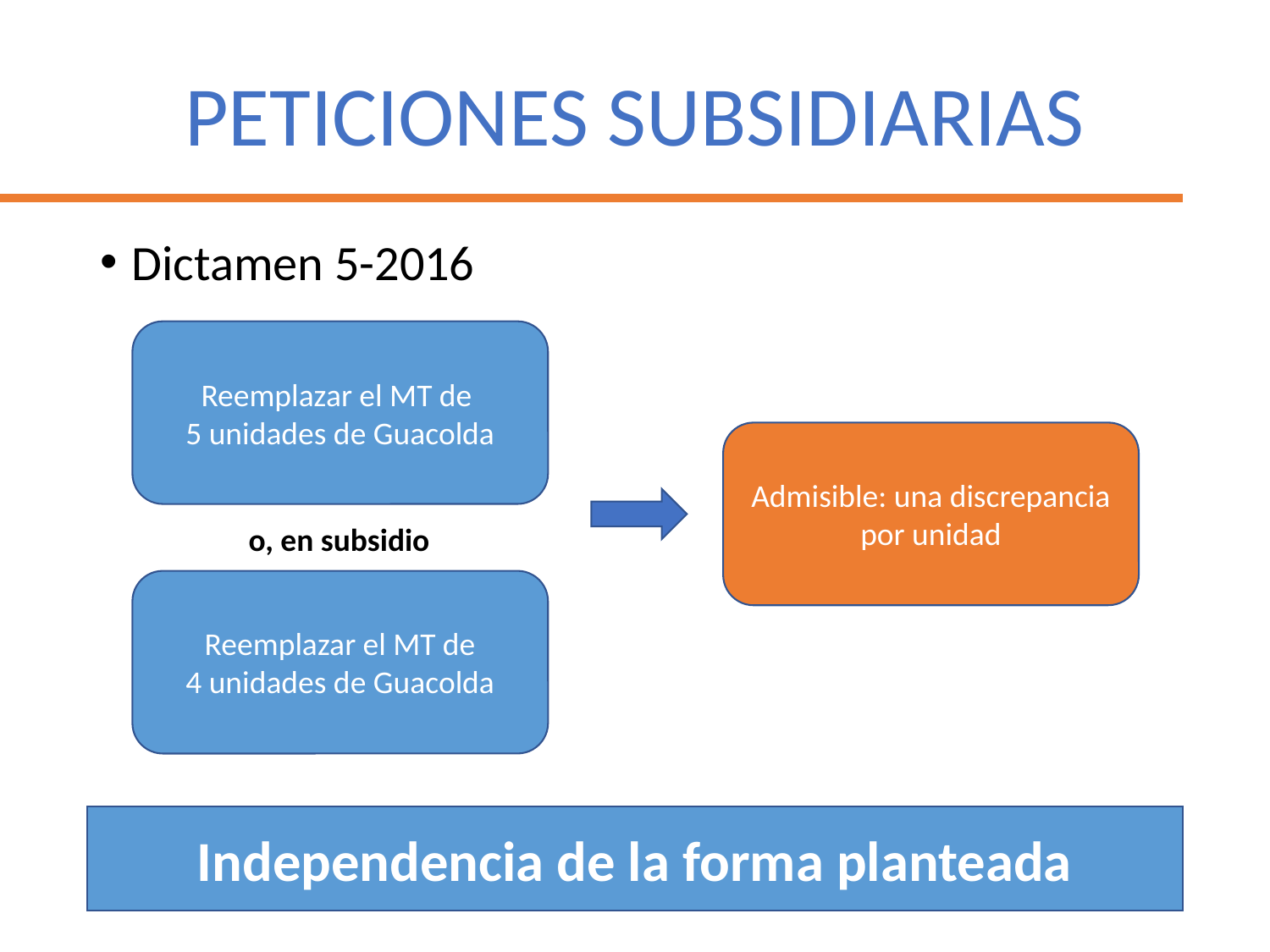

# Peticiones subsidiarias
Dictamen 5-2016
Reemplazar el MT de
5 unidades de Guacolda
Admisible: una discrepancia por unidad

o, en subsidio
Reemplazar el MT de
4 unidades de Guacolda
Independencia de la forma planteada